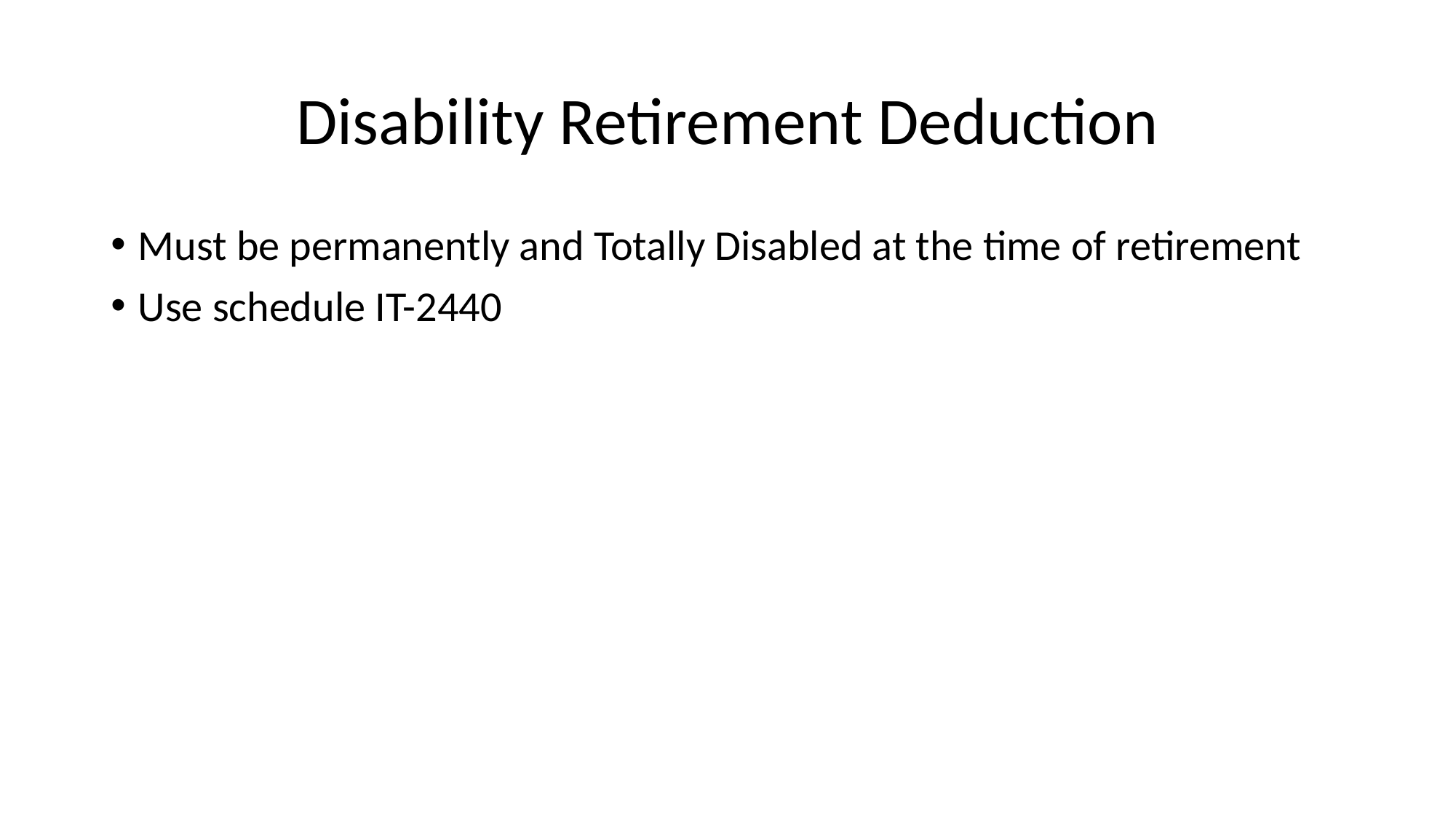

# Disability Retirement Deduction
Must be permanently and Totally Disabled at the time of retirement
Use schedule IT-2440